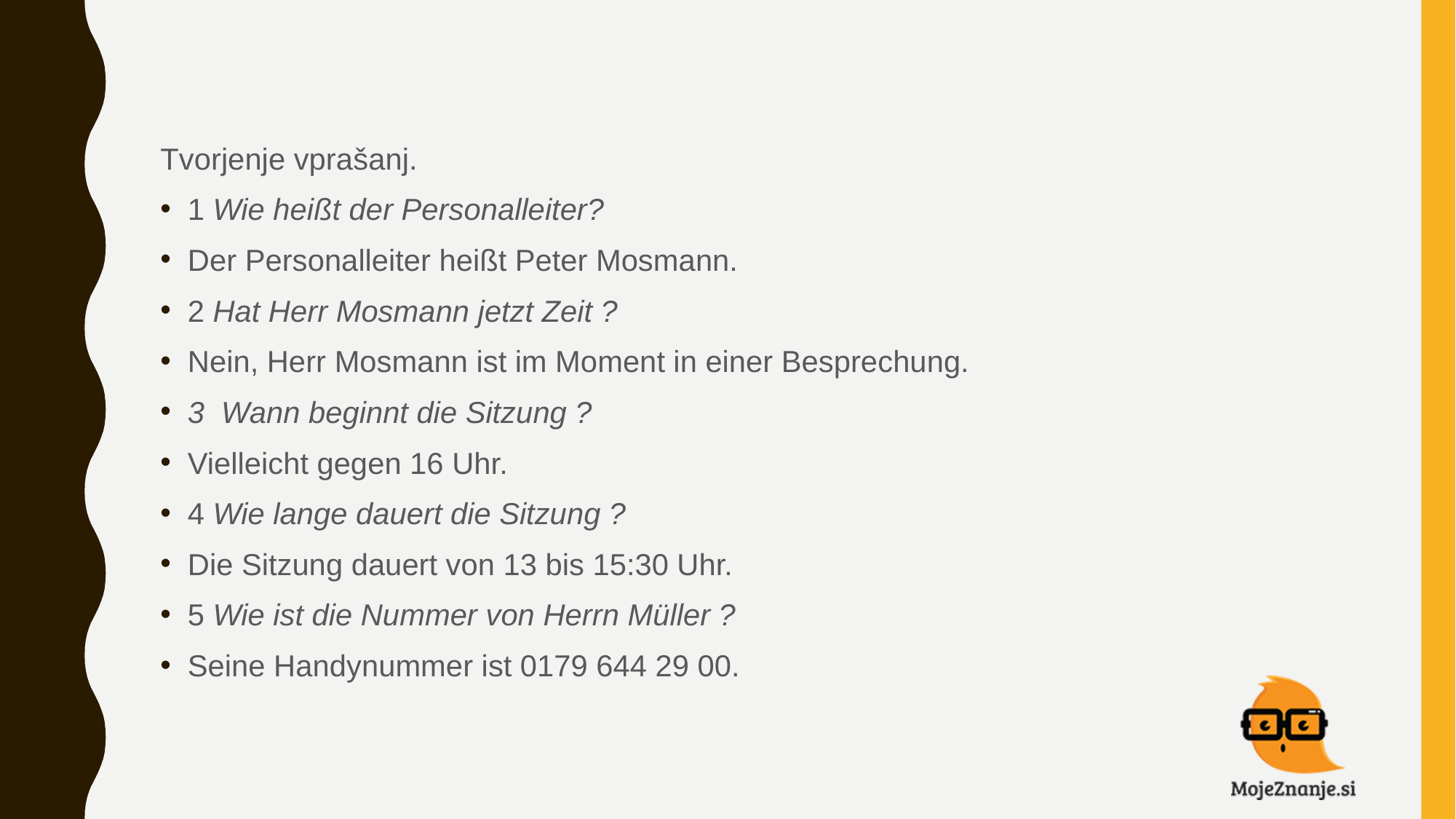

Tvorjenje vprašanj.
1 Wie heißt der Personalleiter?
Der Personalleiter heißt Peter Mosmann.
2 Hat Herr Mosmann jetzt Zeit ?
Nein, Herr Mosmann ist im Moment in einer Besprechung.
3  Wann beginnt die Sitzung ?
Vielleicht gegen 16 Uhr.
4 Wie lange dauert die Sitzung ?
Die Sitzung dauert von 13 bis 15:30 Uhr.
5 Wie ist die Nummer von Herrn Müller ?
Seine Handynummer ist 0179 644 29 00.